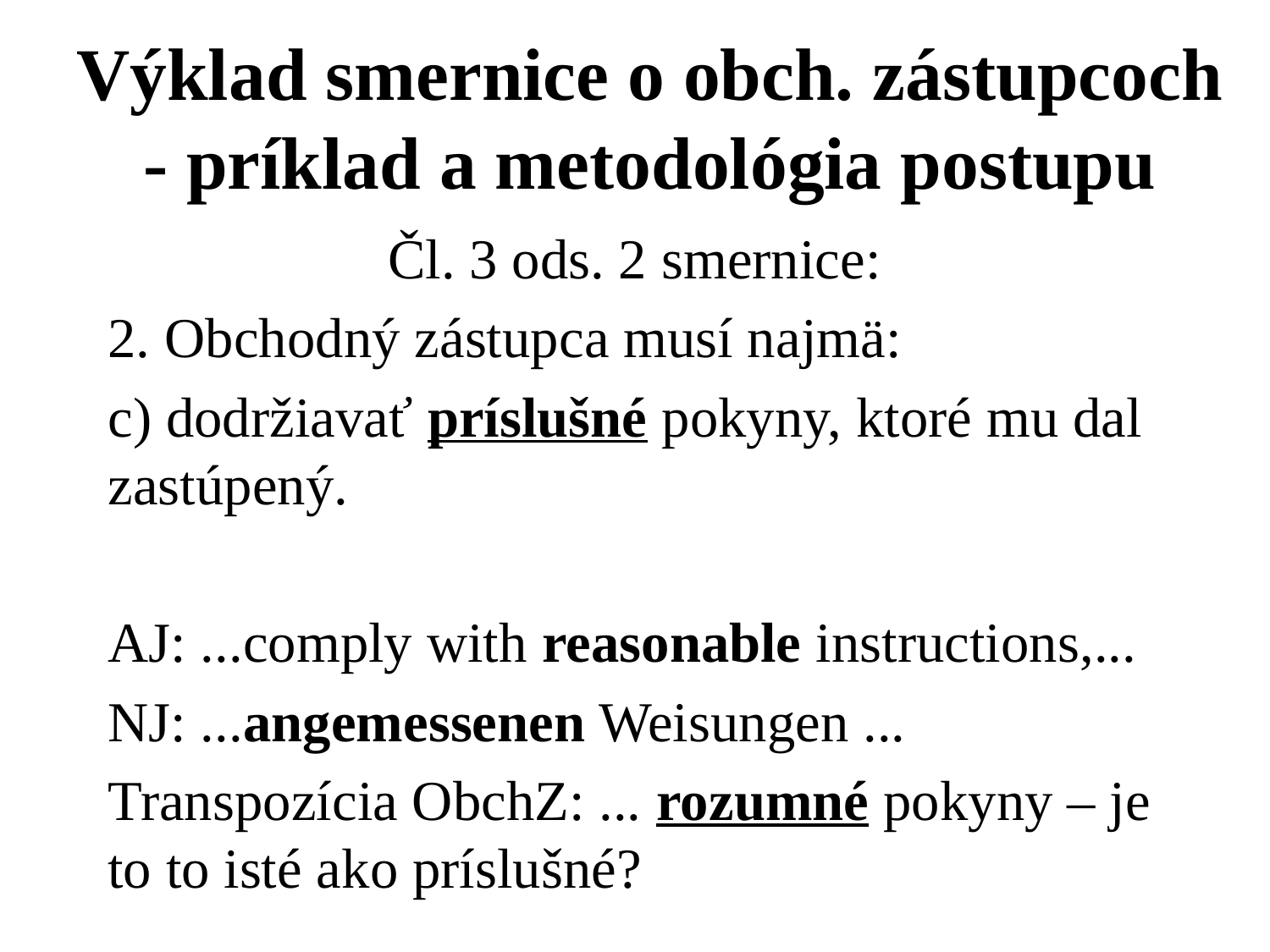

# Výklad smernice o obch. zástupcoch - príklad a metodológia postupu
Čl. 3 ods. 2 smernice:
2. Obchodný zástupca musí najmä:
c) dodržiavať príslušné pokyny, ktoré mu dal zastúpený.

AJ: ...comply with reasonable instructions,...
NJ: ...angemessenen Weisungen ...
Transpozícia ObchZ: ... rozumné pokyny – je to to isté ako príslušné?